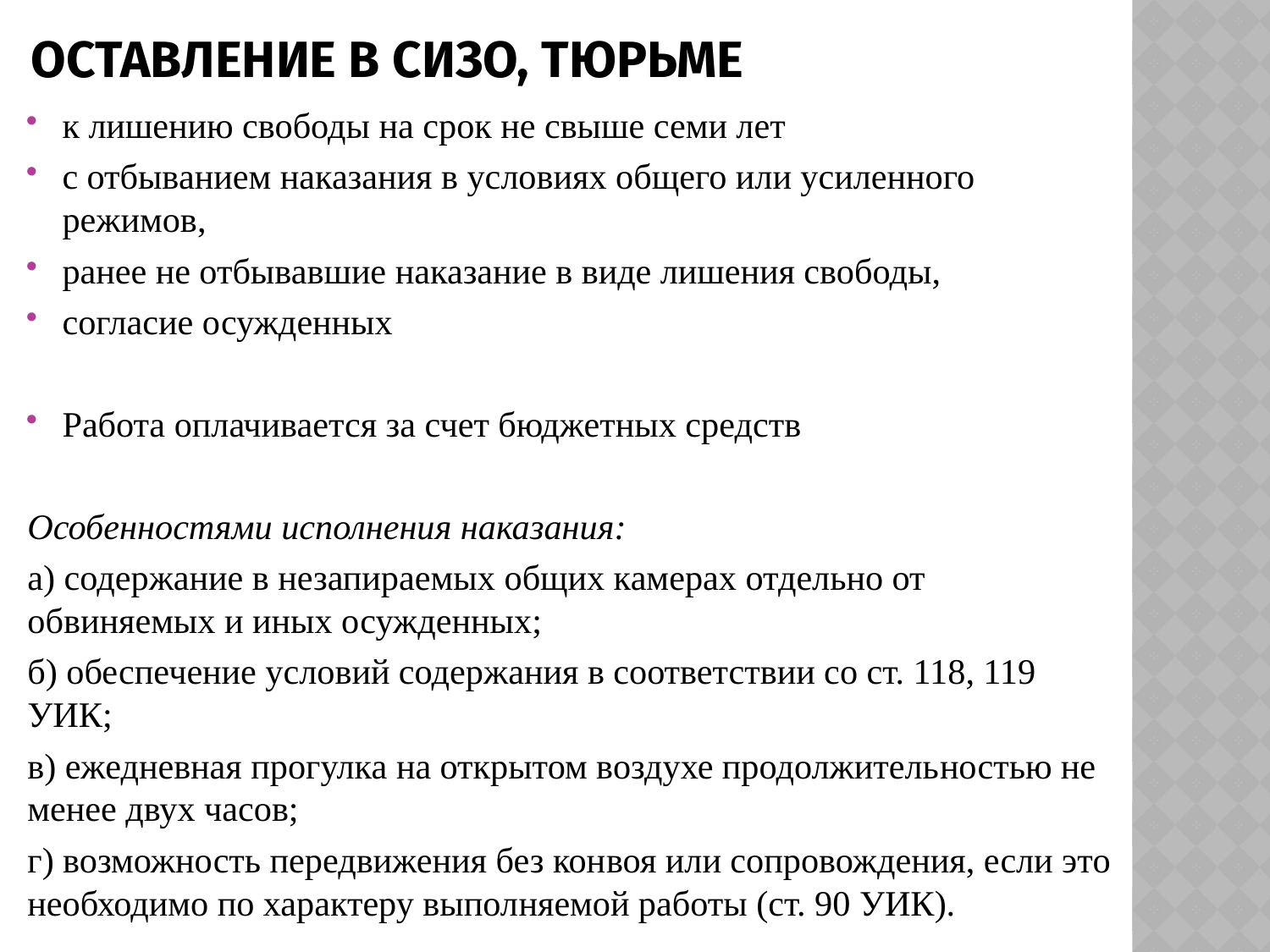

# Оставление в СИЗО, тюрьме
к лишению свободы на срок не свыше семи лет
с отбыванием наказания в условиях общего или усиленного режимов,
ранее не отбывавшие наказание в виде лишения свободы,
согласие осужденных

Работа оплачивается за счет бюджетных средств

Особенностями исполнения наказания:
а) содержание в незапираемых общих камерах отдельно от обвиняемых и иных осужденных;
б) обеспечение условий содержания в соответствии со ст. 118, 119 УИК;
в) ежедневная прогулка на открытом воздухе продолжитель­ностью не менее двух часов;
г) возможность передвижения без кон­воя или сопровождения, если это необходимо по характеру выпол­няемой работы (ст. 90 УИК).